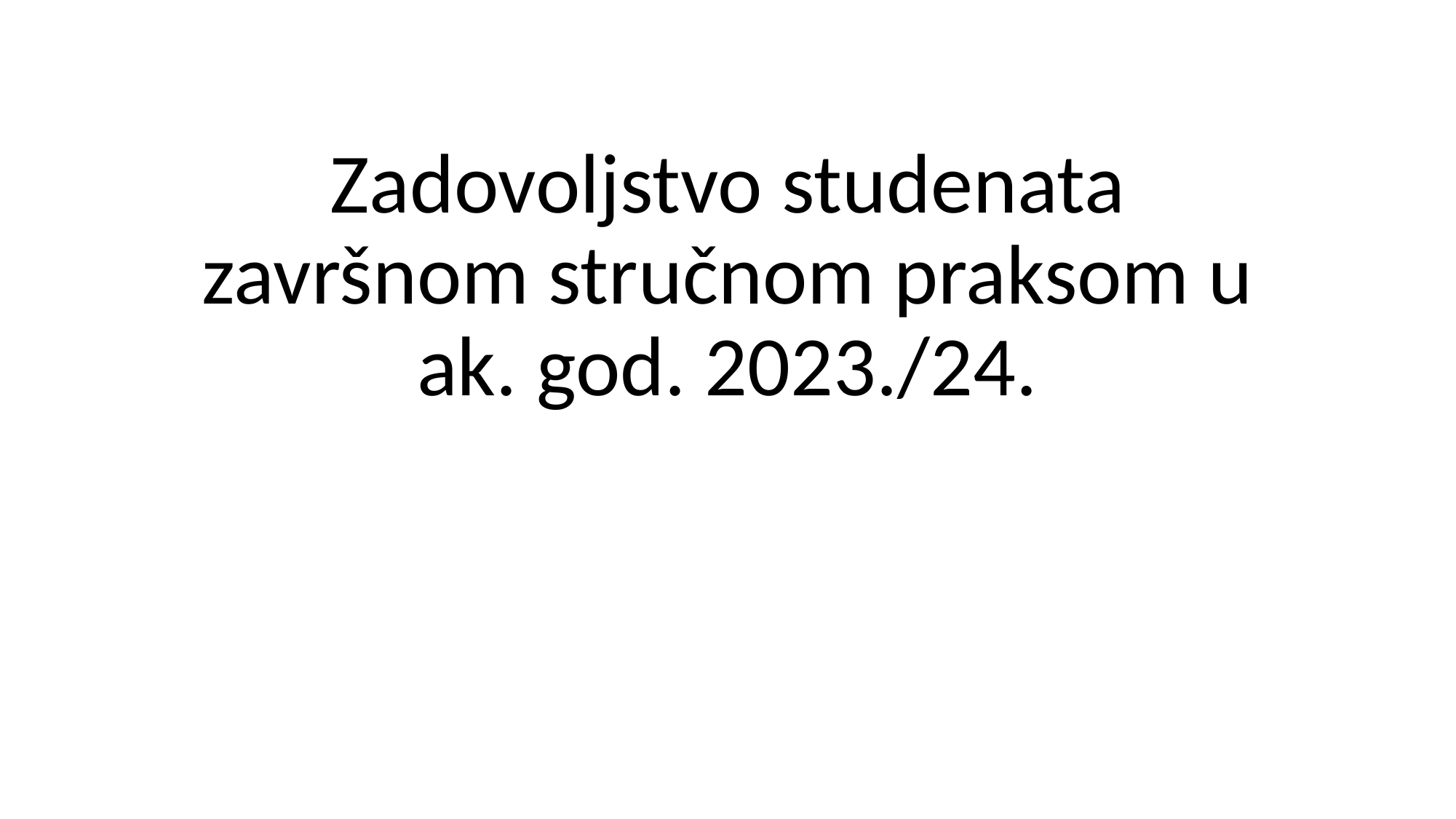

# Zadovoljstvo studenata završnom stručnom praksom u ak. god. 2023./24.